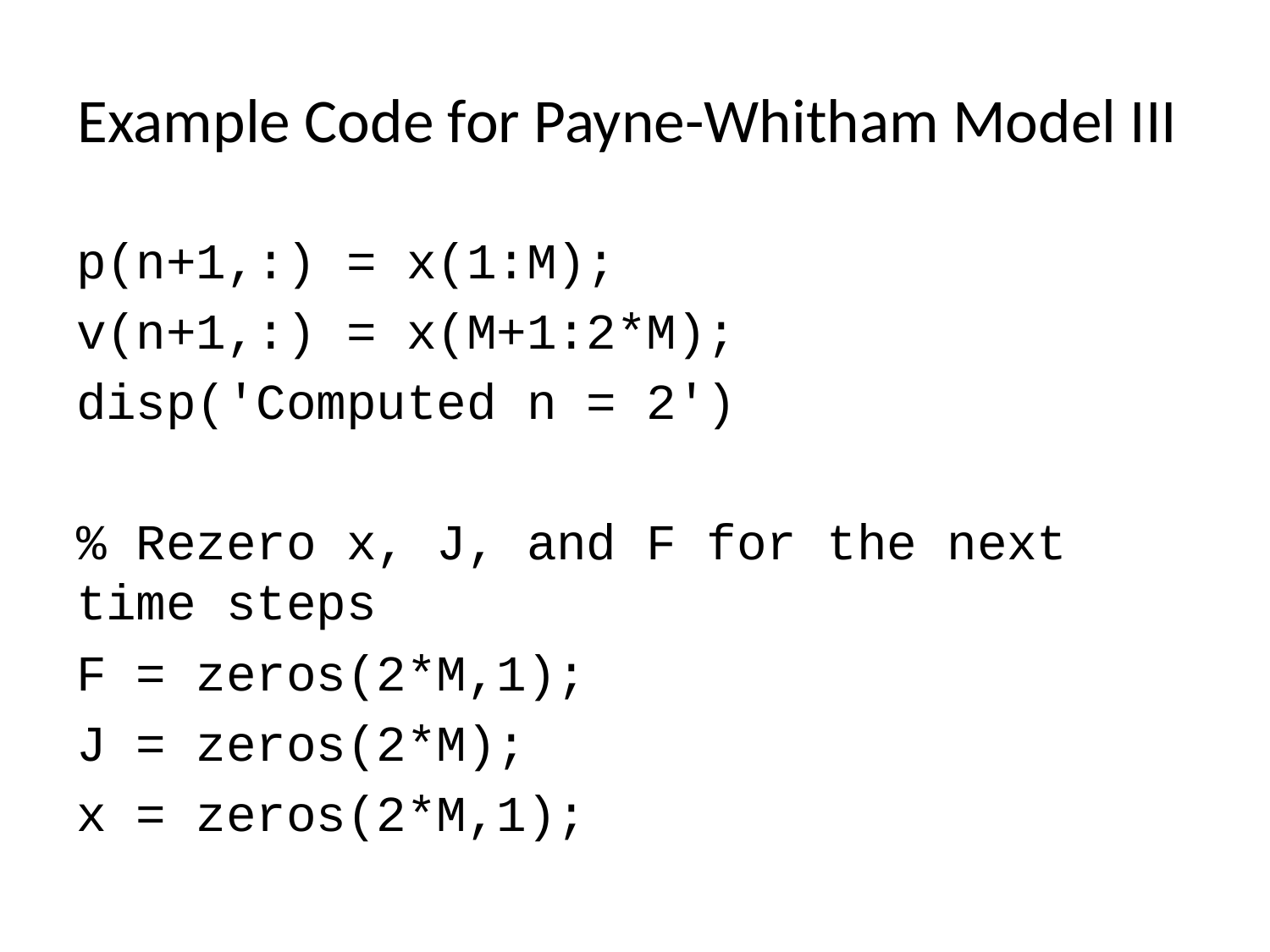

# Example Code for Payne-Whitham Model III
p(n+1,:) = x(1:M);
v(n+1,:) = x(M+1:2*M);
disp('Computed n = 2')

% Rezero x, J, and F for the next time steps
F = zeros(2*M,1);
J = zeros(2*M);
x = zeros(2*M,1);